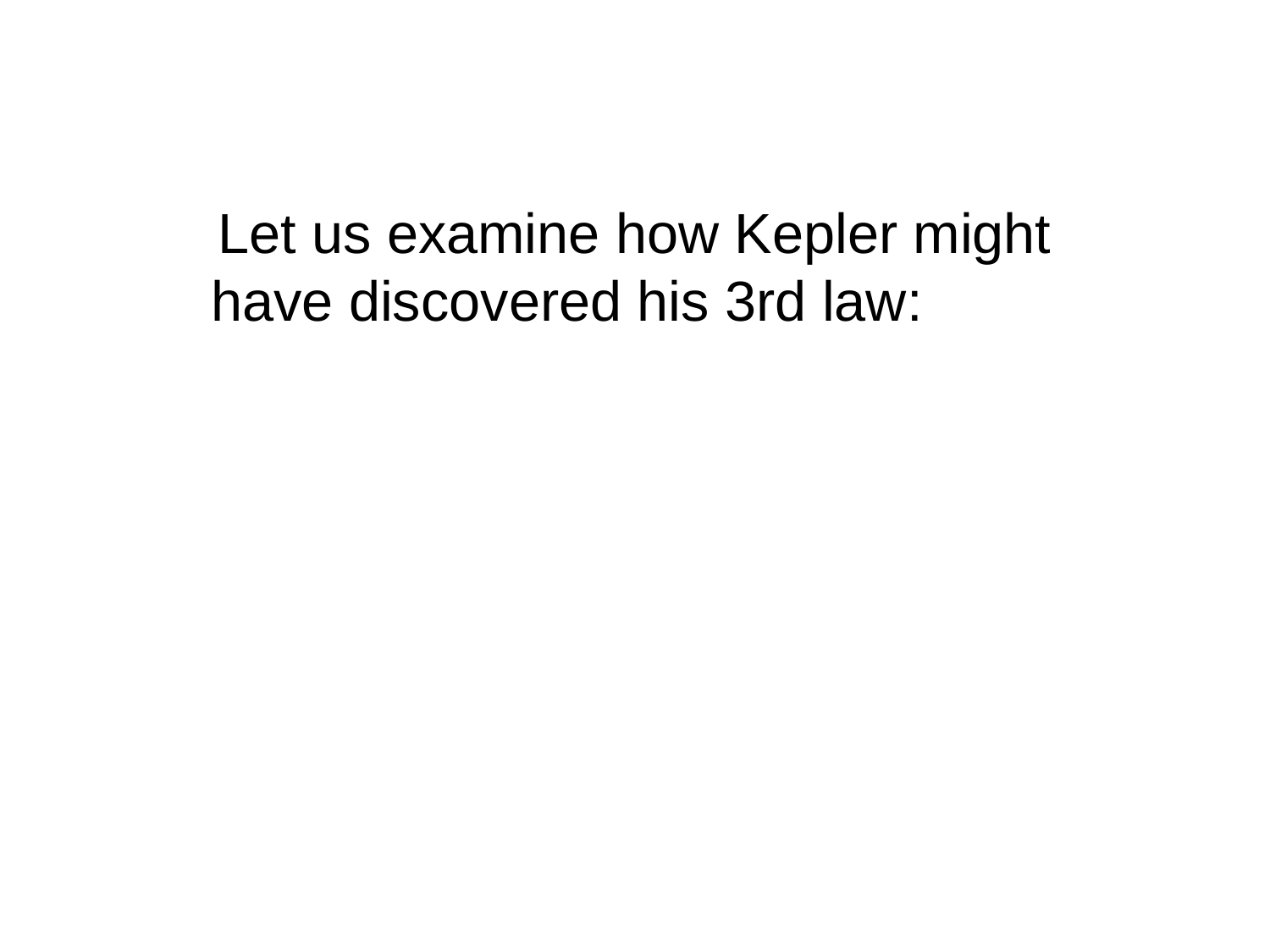

Let us examine how Kepler might have discovered his 3rd law: